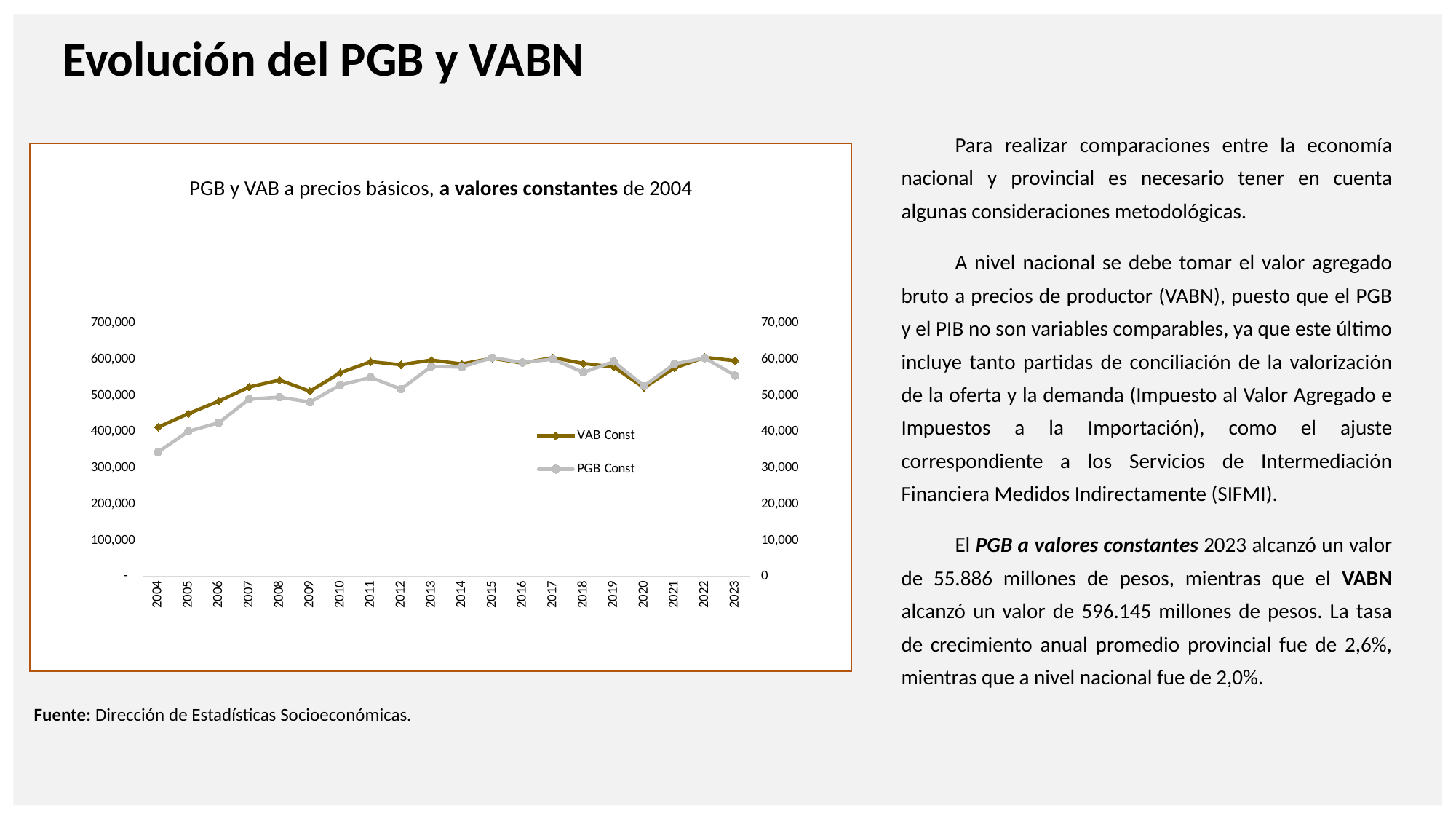

Evolución del PGB y VABN
Para realizar comparaciones entre la economía nacional y provincial es necesario tener en cuenta algunas consideraciones metodológicas.
A nivel nacional se debe tomar el valor agregado bruto a precios de productor (VABN), puesto que el PGB y el PIB no son variables comparables, ya que este último incluye tanto partidas de conciliación de la valorización de la oferta y la demanda (Impuesto al Valor Agregado e Impuestos a la Importación), como el ajuste correspondiente a los Servicios de Intermediación Financiera Medidos Indirectamente (SIFMI).
El PGB a valores constantes 2023 alcanzó un valor de 55.886 millones de pesos, mientras que el VABN alcanzó un valor de 596.145 millones de pesos. La tasa de crecimiento anual promedio provincial fue de 2,6%, mientras que a nivel nacional fue de 2,0%.

PGB y VAB a precios básicos, a valores constantes de 2004

### Chart

| Category | VAB Const | PGB Const |
|---|---|---|
| 2004 | 412427.4593833926 | 34389.29620403261 |
| 2005 | 450303.33233439946 | 40130.367358268326 |
| 2006 | 484489.08634231647 | 42508.10190082177 |
| 2007 | 523313.9621030746 | 48994.220207513135 |
| 2008 | 542819.2808232148 | 49548.431154133155 |
| 2009 | 511683.8101819872 | 48193.585786186835 |
| 2010 | 562997.536652603 | 52900.86043123611 |
| 2011 | 593520.2704362881 | 55010.58439238188 |
| 2012 | 585086.2889999056 | 51770.41034110968 |
| 2013 | 597995.5495339059 | 58063.94637444496 |
| 2014 | 587117.3385828304 | 57862.24934648508 |
| 2015 | 602940.2317529828 | 60472.67552986455 |
| 2016 | 589623.0554880272 | 59122.48531995567 |
| 2017 | 604787.145153035 | 60050.7233521454 |
| 2018 | 588532.688658609 | 56408.66017553117 |
| 2019 | 579043.4126556948 | 59351.45797767341 |
| 2020 | 521692.2455711177 | 52646.42117206958 |
| 2021 | 576254.4606035717 | 58751.33270571269 |
| 2022 | 605510.9122486046 | 60359.66683165713 |
| 2023 | 596145.4879619484 | 55525.41869618855 |
Fuente: Dirección de Estadísticas Socioeconómicas.